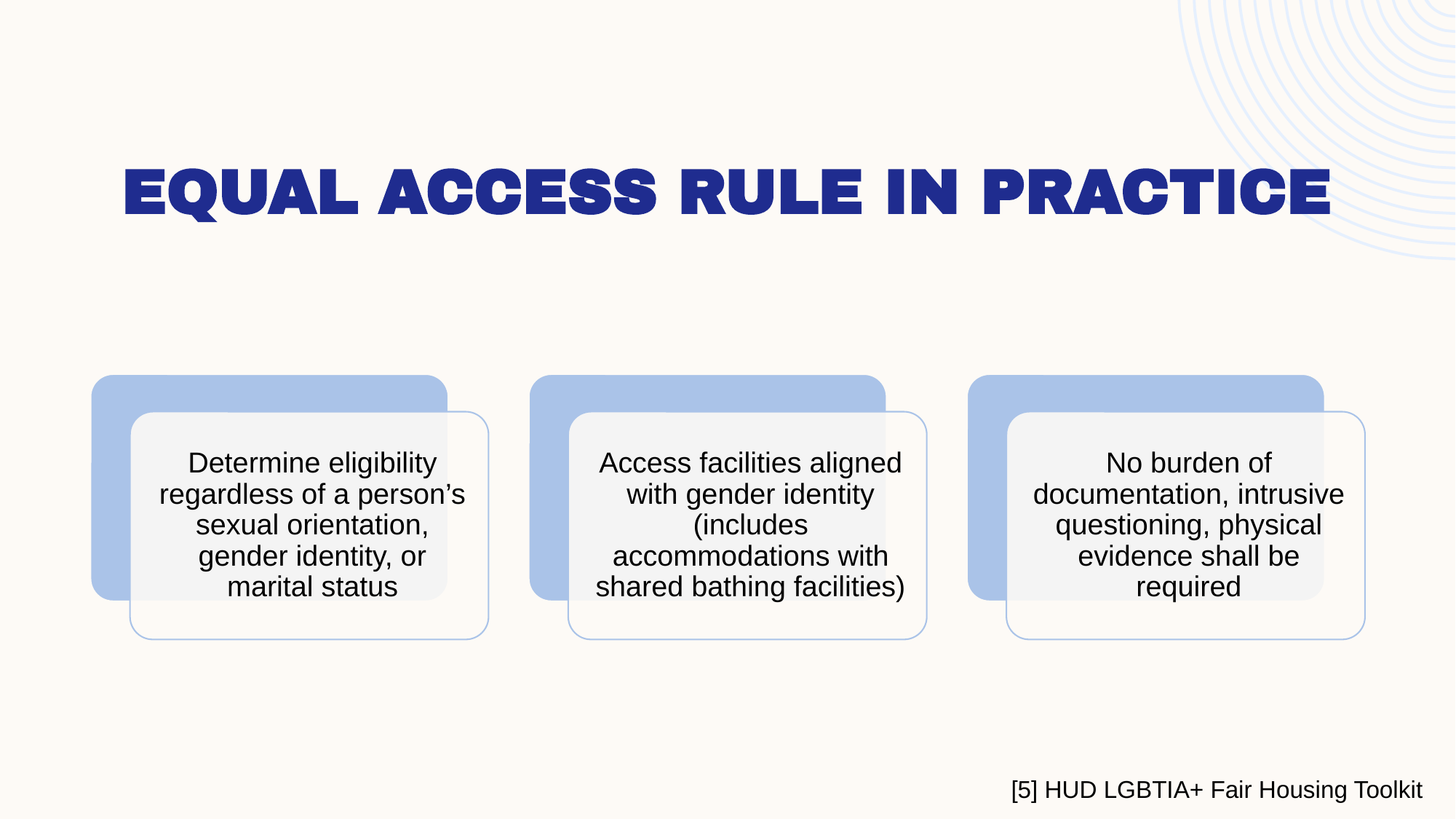

# Equal access Rule in Practice
Determine eligibility regardless of a person’s sexual orientation, gender identity, or marital status
Access facilities aligned with gender identity (includes accommodations with shared bathing facilities)
No burden of documentation, intrusive questioning, physical evidence shall be required
[5] HUD LGBTIA+ Fair Housing Toolkit